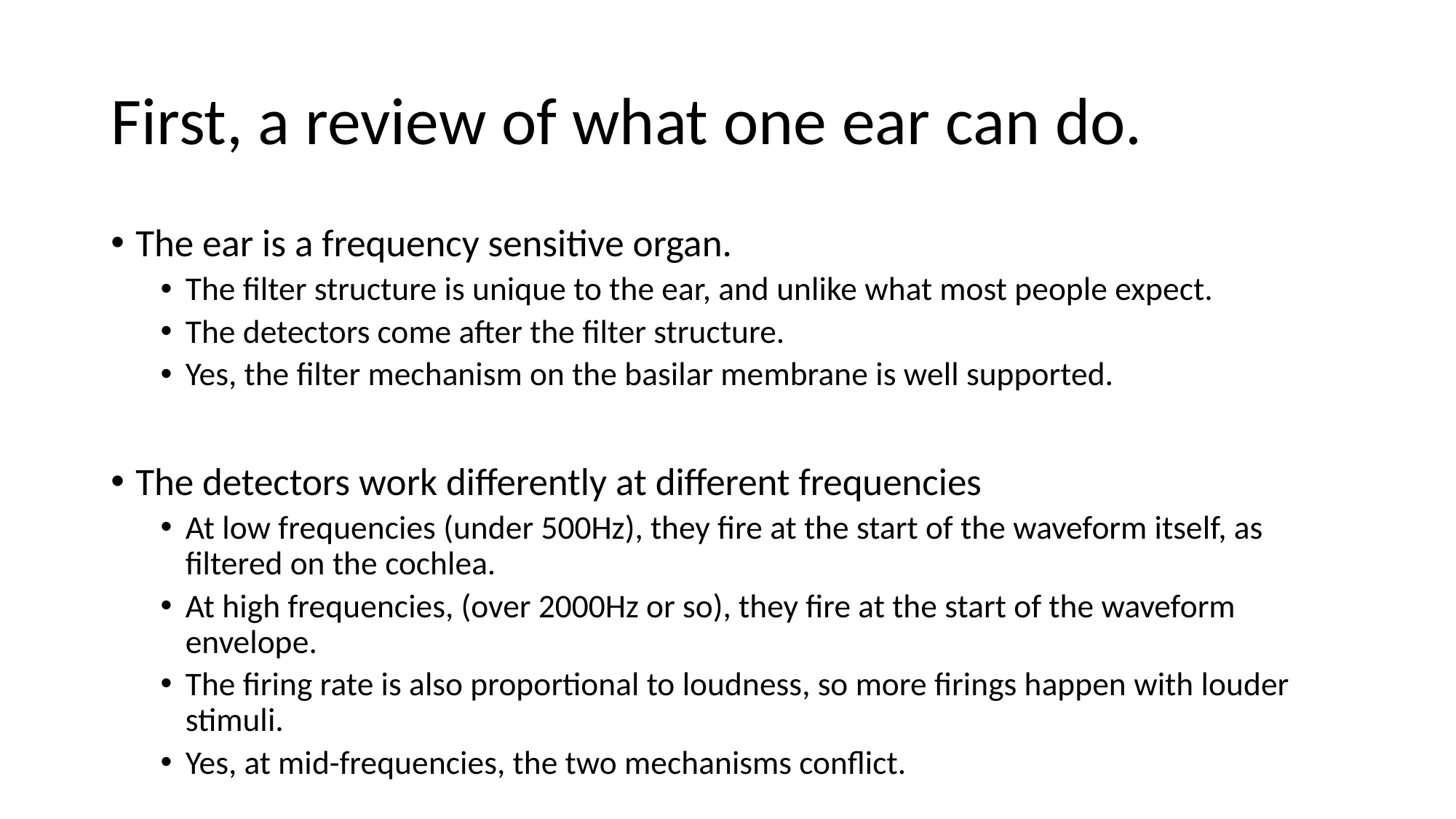

# First, a review of what one ear can do.
The ear is a frequency sensitive organ.
The filter structure is unique to the ear, and unlike what most people expect.
The detectors come after the filter structure.
Yes, the filter mechanism on the basilar membrane is well supported.

The detectors work differently at different frequencies
At low frequencies (under 500Hz), they fire at the start of the waveform itself, as filtered on the cochlea.
At high frequencies, (over 2000Hz or so), they fire at the start of the waveform envelope.
The firing rate is also proportional to loudness, so more firings happen with louder stimuli.
Yes, at mid-frequencies, the two mechanisms conflict.